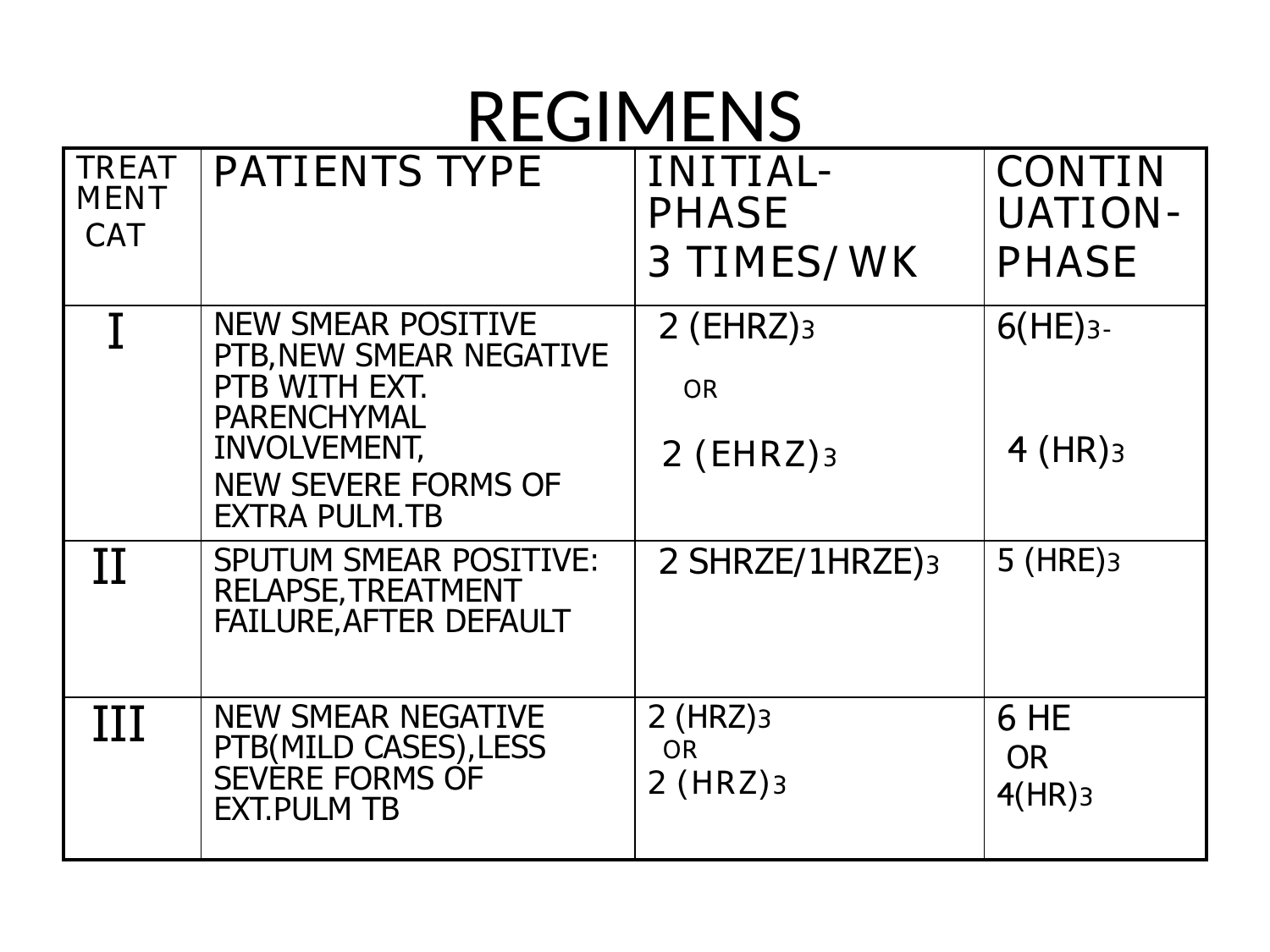

# REGIMENS
| TREATMENT CAT | PATIENTS TYPE | INITIAL- PHASE 3 TIMES/WK | CONTINUATION- PHASE |
| --- | --- | --- | --- |
| I | NEW SMEAR POSITIVE PTB,NEW SMEAR NEGATIVE PTB WITH EXT. PARENCHYMAL INVOLVEMENT, NEW SEVERE FORMS OF EXTRA PULM.TB | 2 (EHRZ)3 OR 2 (EHRZ)3 | 6(HE)3- 4 (HR)3 |
| II | SPUTUM SMEAR POSITIVE: RELAPSE,TREATMENT FAILURE,AFTER DEFAULT | 2 SHRZE/1HRZE)3 | 5 (HRE)3 |
| III | NEW SMEAR NEGATIVE PTB(MILD CASES),LESS SEVERE FORMS OF EXT.PULM TB | 2 (HRZ)3 OR 2 (HRZ)3 | 6 HE OR 4(HR)3 |